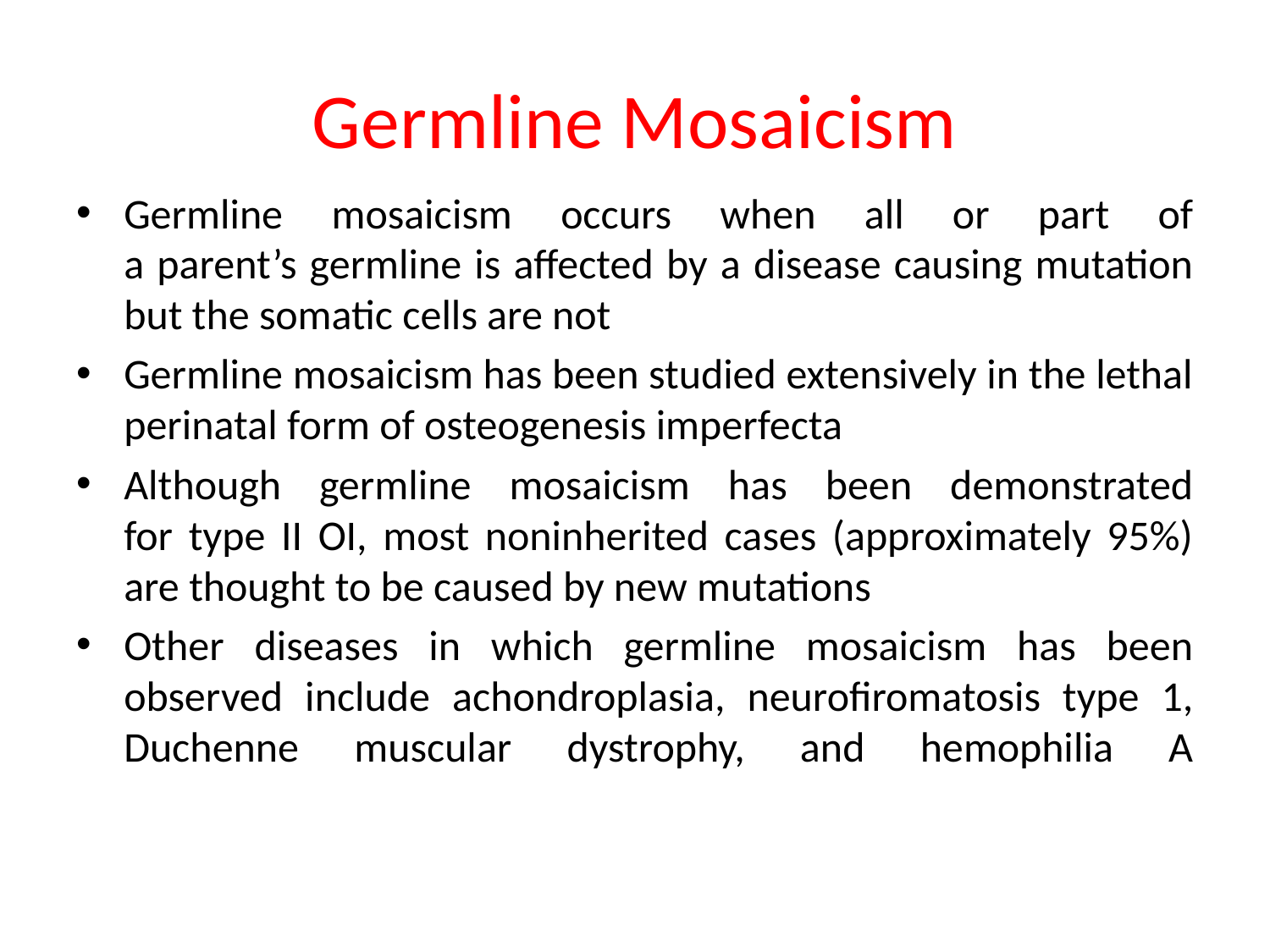

# Germline Mosaicism
Germline mosaicism occurs when all or part of
a parent’s germline is affected by a disease causing mutation but the somatic cells are not
Germline mosaicism has been studied extensively in the lethal perinatal form of osteogenesis imperfecta
Although germline mosaicism has been demonstrated
for type II OI, most noninherited cases (approximately 95%)
are thought to be caused by new mutations
Other diseases in which germline mosaicism has been
observed include achondroplasia, neurofiromatosis type 1,
Duchenne muscular dystrophy, and hemophilia A